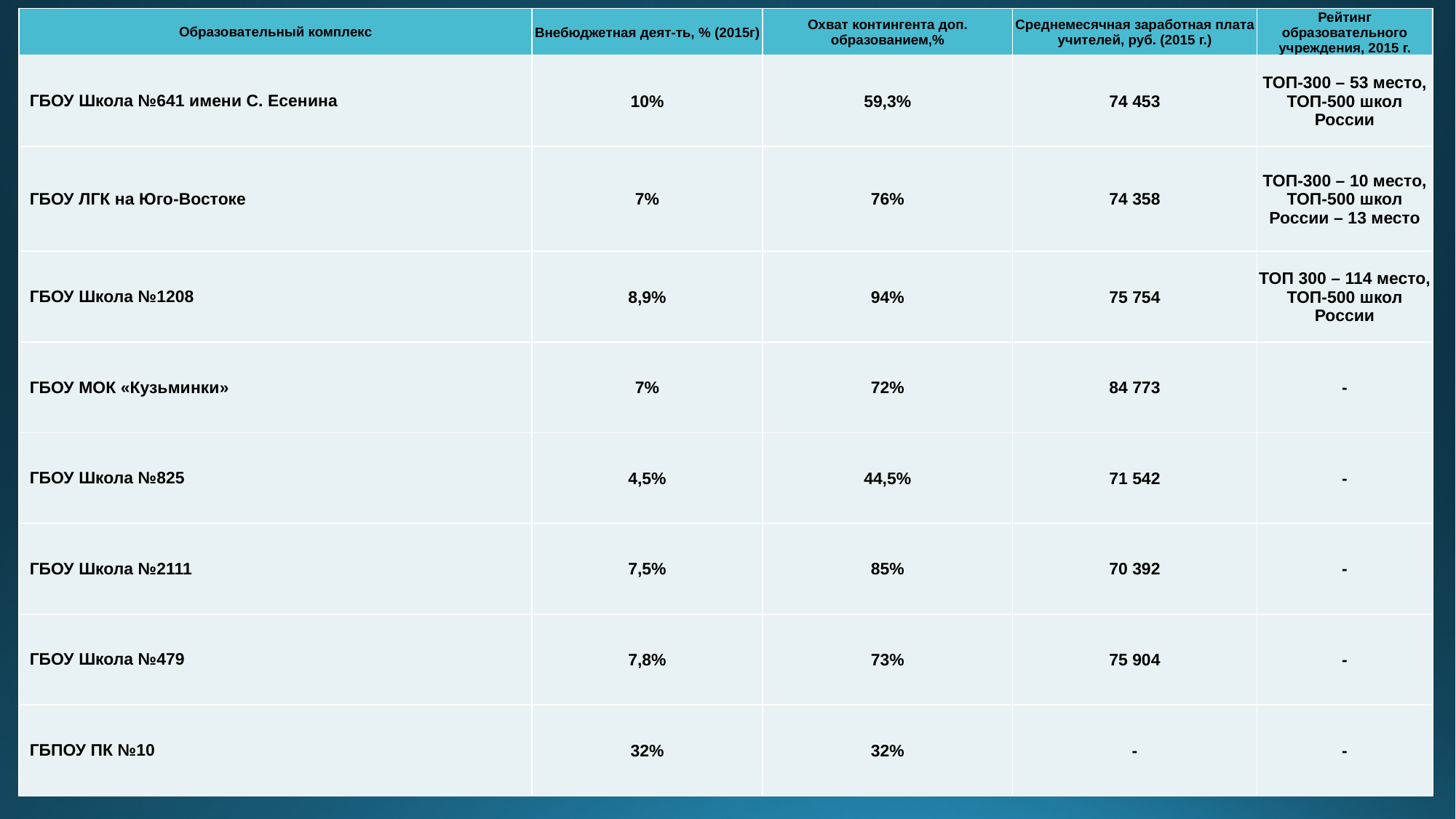

| Образовательный комплекс | Внебюджетная деят-ть, % (2015г) | Охват контингента доп. образованием,% | Среднемесячная заработная плата учителей, руб. (2015 г.) | Рейтинг образовательного учреждения, 2015 г. |
| --- | --- | --- | --- | --- |
| ГБОУ Школа №641 имени С. Есенина | 10% | 59,3% | 74 453 | ТОП-300 – 53 место, ТОП-500 школ России |
| ГБОУ ЛГК на Юго-Востоке | 7% | 76% | 74 358 | ТОП-300 – 10 место, ТОП-500 школ России – 13 место |
| ГБОУ Школа №1208 | 8,9% | 94% | 75 754 | ТОП 300 – 114 место, ТОП-500 школ России |
| ГБОУ МОК «Кузьминки» | 7% | 72% | 84 773 | - |
| ГБОУ Школа №825 | 4,5% | 44,5% | 71 542 | - |
| ГБОУ Школа №2111 | 7,5% | 85% | 70 392 | - |
| ГБОУ Школа №479 | 7,8% | 73% | 75 904 | - |
| ГБПОУ ПК №10 | 32% | 32% | - | - |